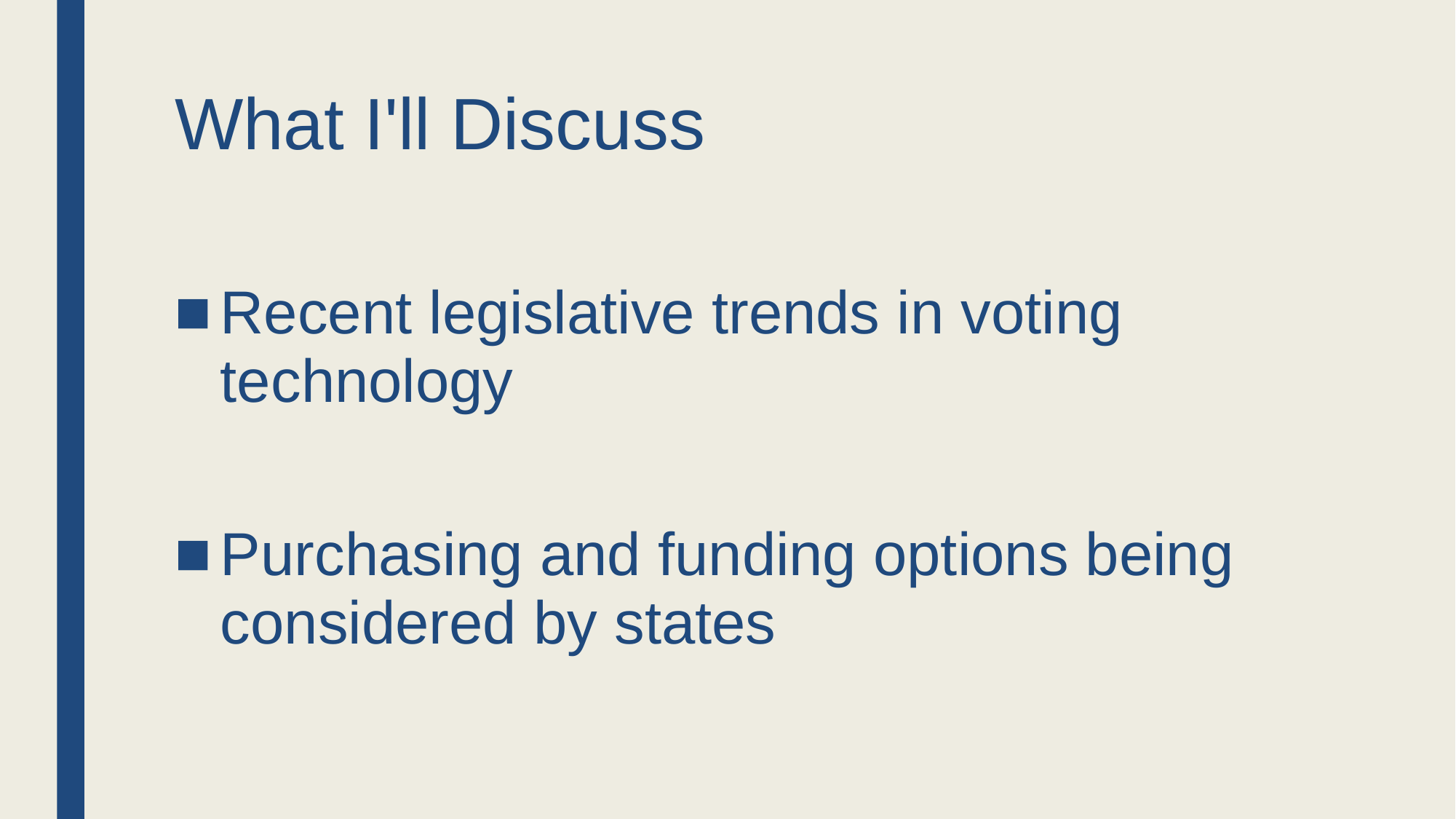

# What I'll Discuss
Recent legislative trends in voting technology

Purchasing and funding options being considered by states